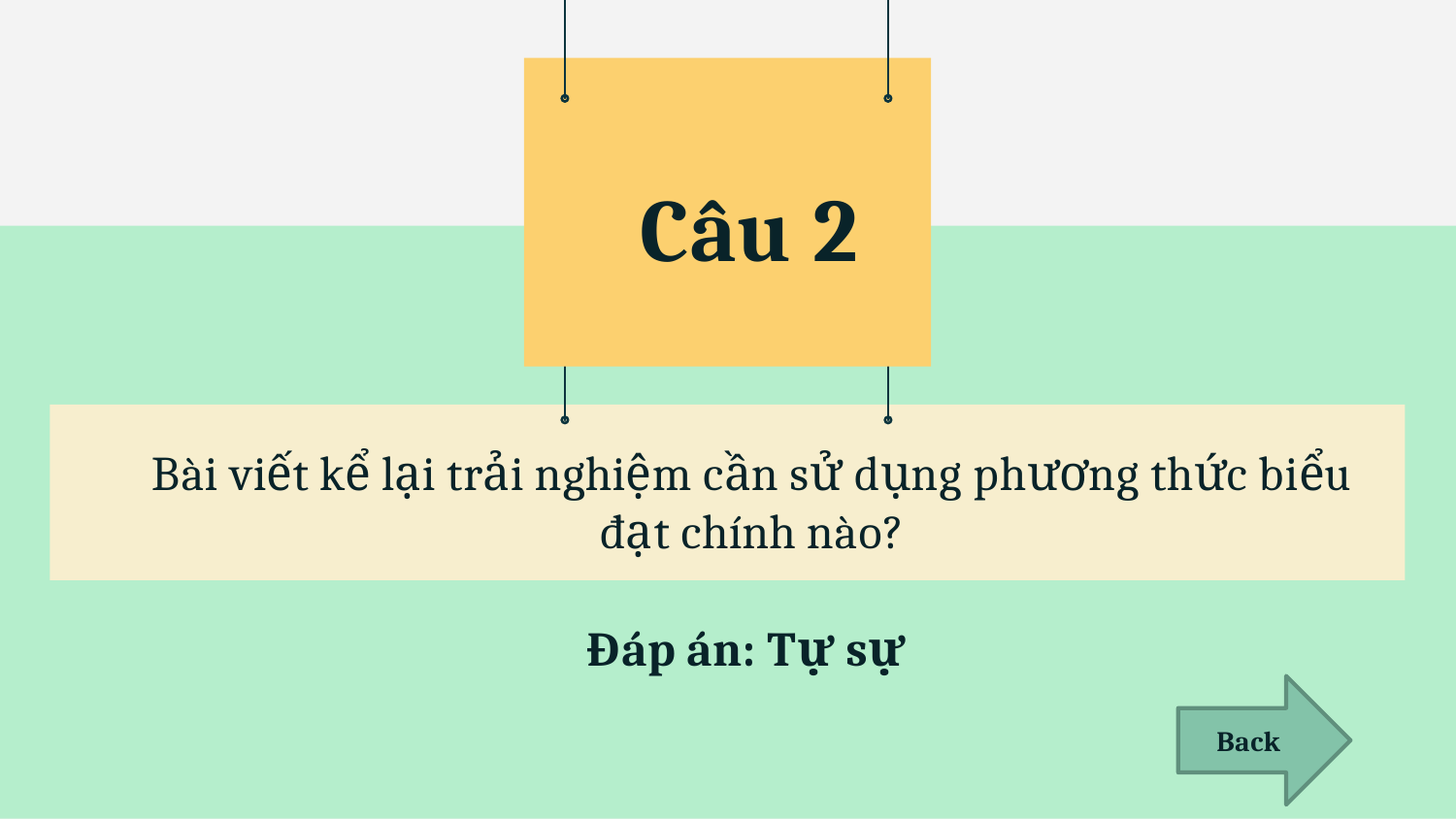

Câu 2
# Bài viết kể lại trải nghiệm cần sử dụng phương thức biểu đạt chính nào?
Đáp án: Tự sự
Back